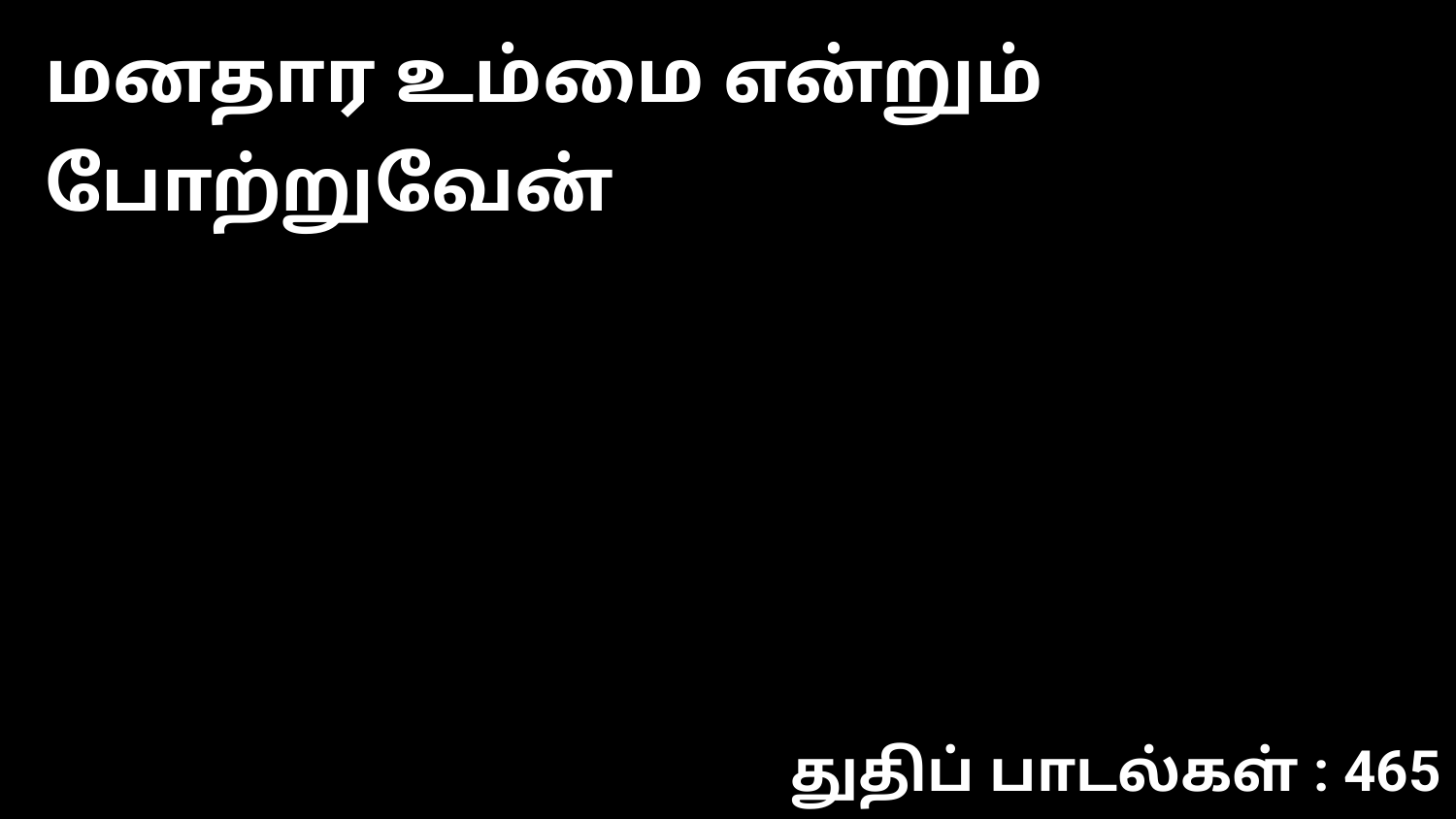

மனதார உம்மை என்றும் போற்றுவேன்
துதிப் பாடல்கள் : 465